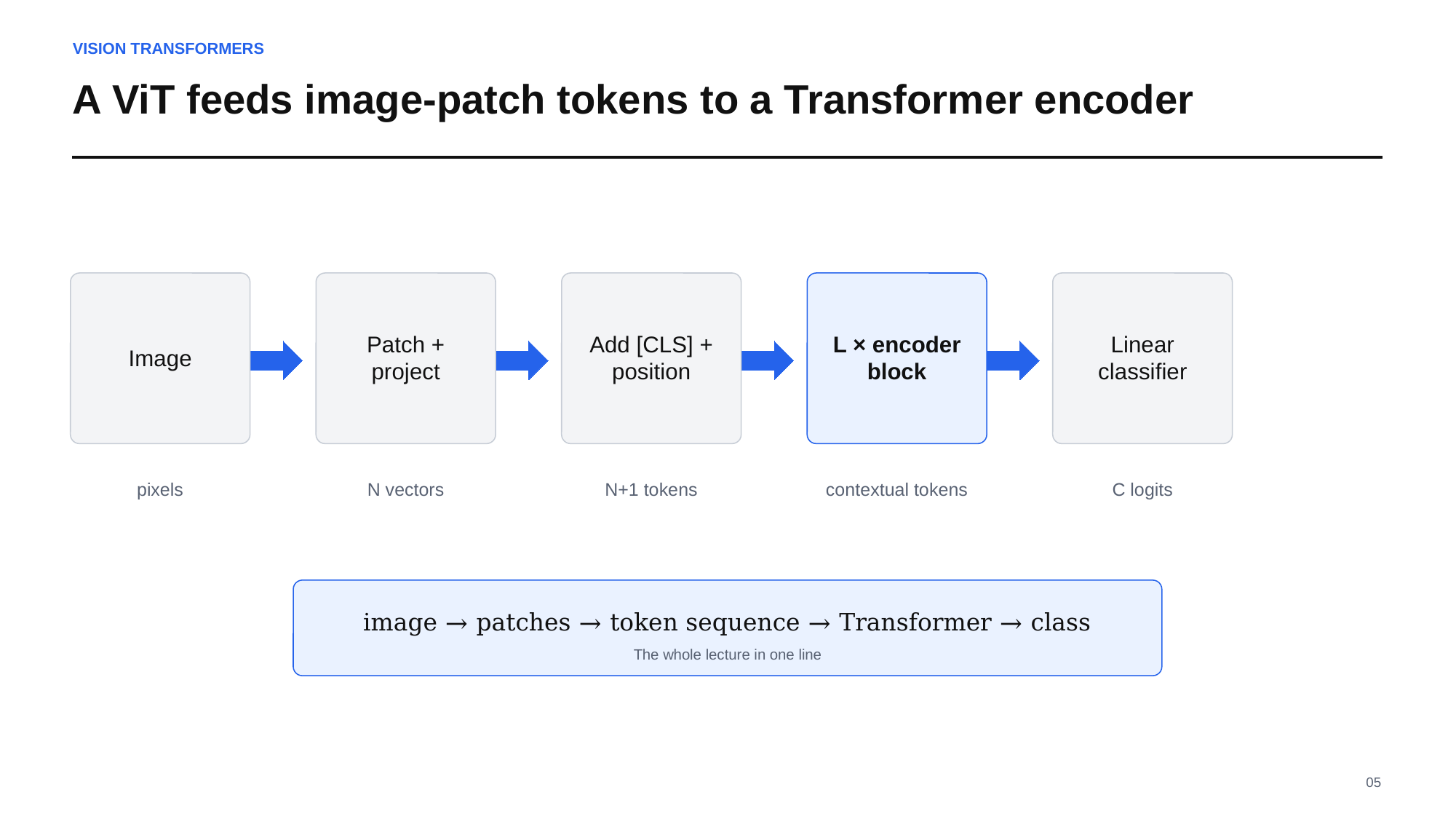

VISION TRANSFORMERS
A ViT feeds image-patch tokens to a Transformer encoder

Image
Patch + project
Add [CLS] + position
L × encoder block
Linear classifier

pixels
N vectors
N+1 tokens
contextual tokens
C logits

image → patches → token sequence → Transformer → class
The whole lecture in one line
05